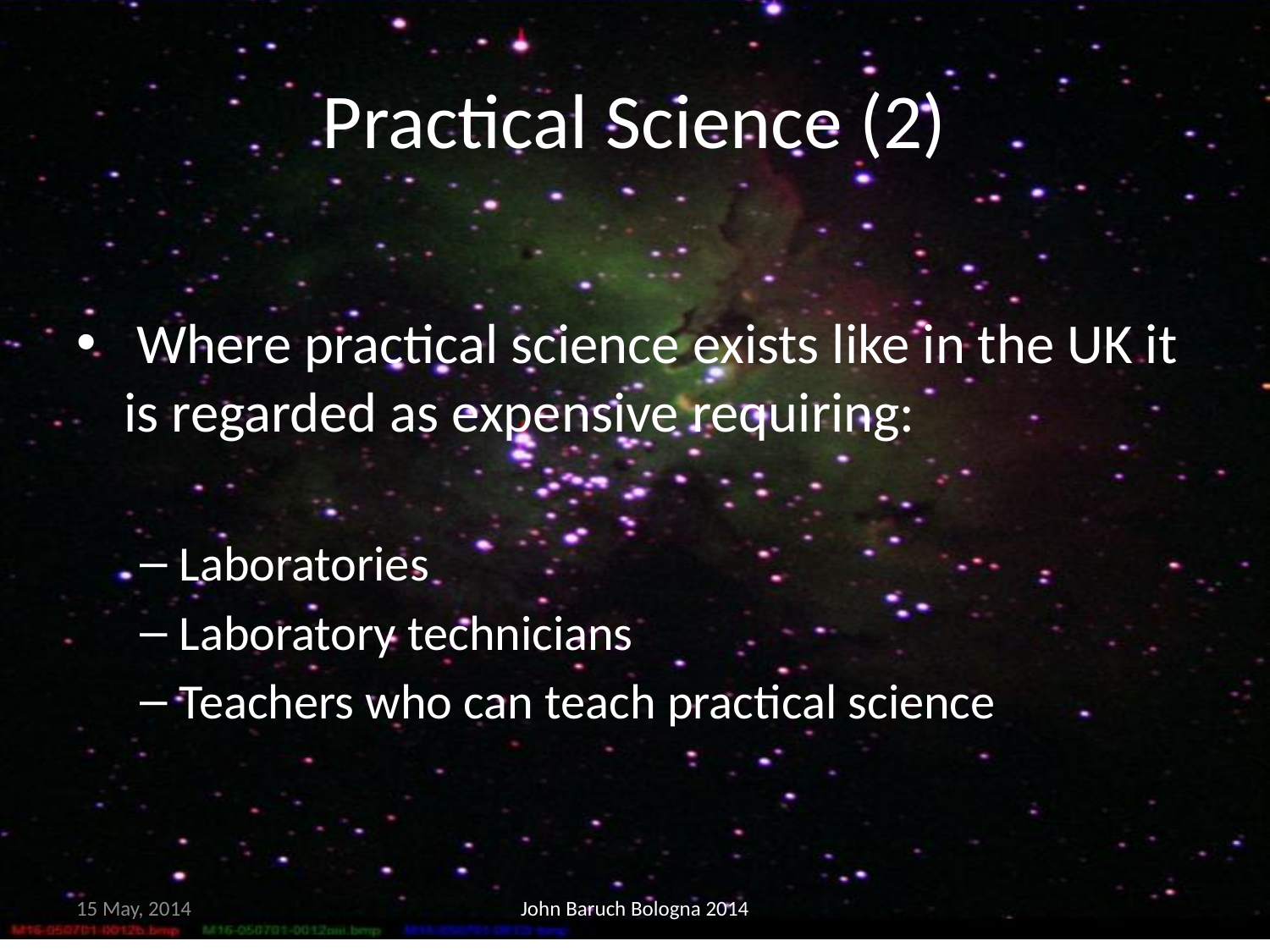

# Practical Science (2)

 Where practical science exists like in the UK it is regarded as expensive requiring:

Laboratories
Laboratory technicians
Teachers who can teach practical science

15 May, 2014
John Baruch Bologna 2014